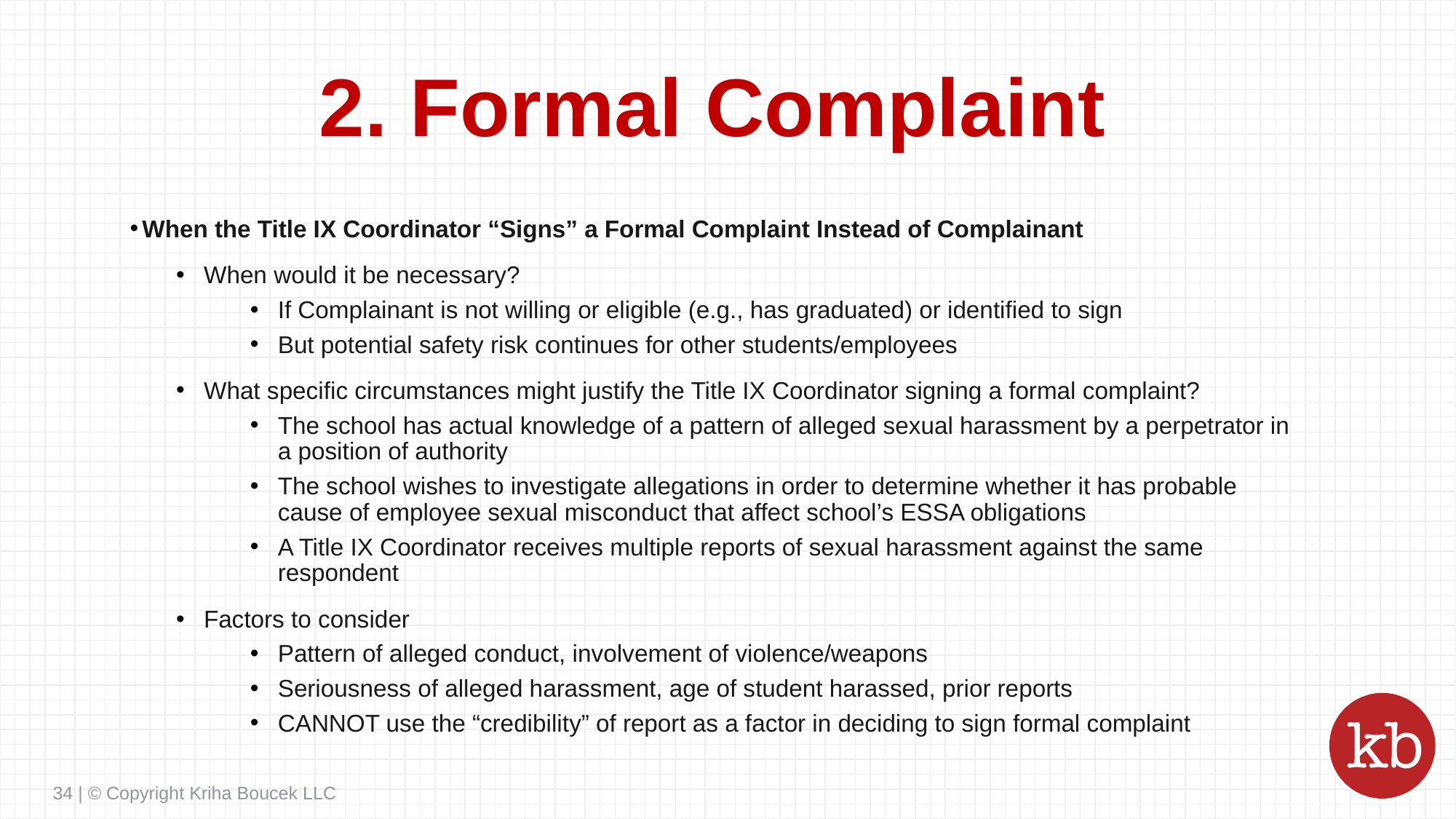

# 2. Formal Complaint
When the Title IX Coordinator “Signs” a Formal Complaint Instead of Complainant
When would it be necessary?
If Complainant is not willing or eligible (e.g., has graduated) or identified to sign
But potential safety risk continues for other students/employees
What specific circumstances might justify the Title IX Coordinator signing a formal complaint?
The school has actual knowledge of a pattern of alleged sexual harassment by a perpetrator in a position of authority
The school wishes to investigate allegations in order to determine whether it has probable cause of employee sexual misconduct that affect school’s ESSA obligations
A Title IX Coordinator receives multiple reports of sexual harassment against the same respondent
Factors to consider
Pattern of alleged conduct, involvement of violence/weapons
Seriousness of alleged harassment, age of student harassed, prior reports
CANNOT use the “credibility” of report as a factor in deciding to sign formal complaint